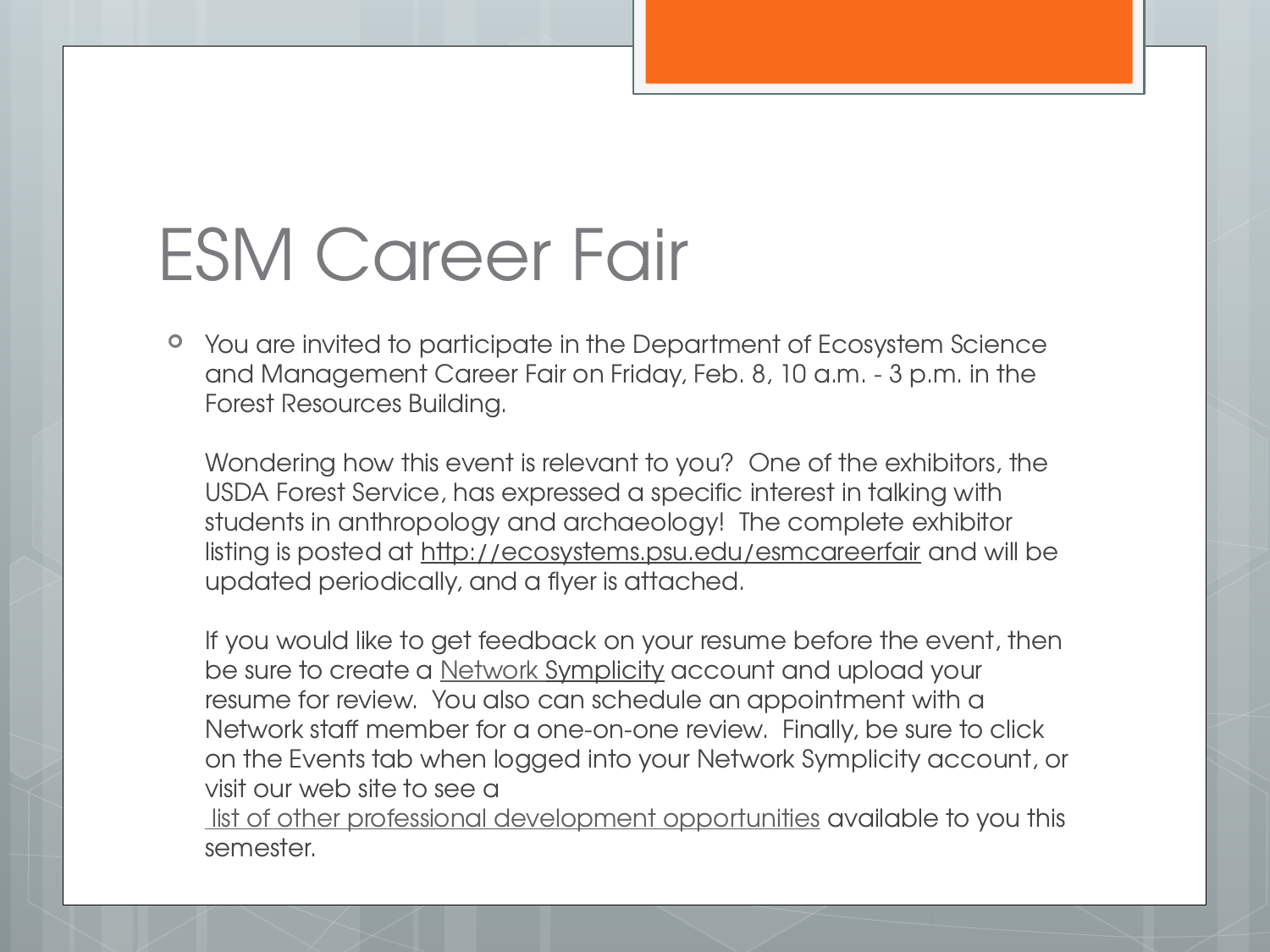

# ESM Career Fair
You are invited to participate in the Department of Ecosystem Science and Management Career Fair on Friday, Feb. 8, 10 a.m. - 3 p.m. in the Forest Resources Building. 
Wondering how this event is relevant to you?  One of the exhibitors, the USDA Forest Service, has expressed a specific interest in talking with students in anthropology and archaeology!  The complete exhibitor listing is posted at http://ecosystems.psu.edu/esmcareerfair and will be updated periodically, and a flyer is attached.
If you would like to get feedback on your resume before the event, then be sure to create a Network Symplicity account and upload your resume for review.  You also can schedule an appointment with a Network staff member for a one-on-one review.  Finally, be sure to click on the Events tab when logged into your Network Symplicity account, or visit our web site to see a list of other professional development opportunities available to you this semester.